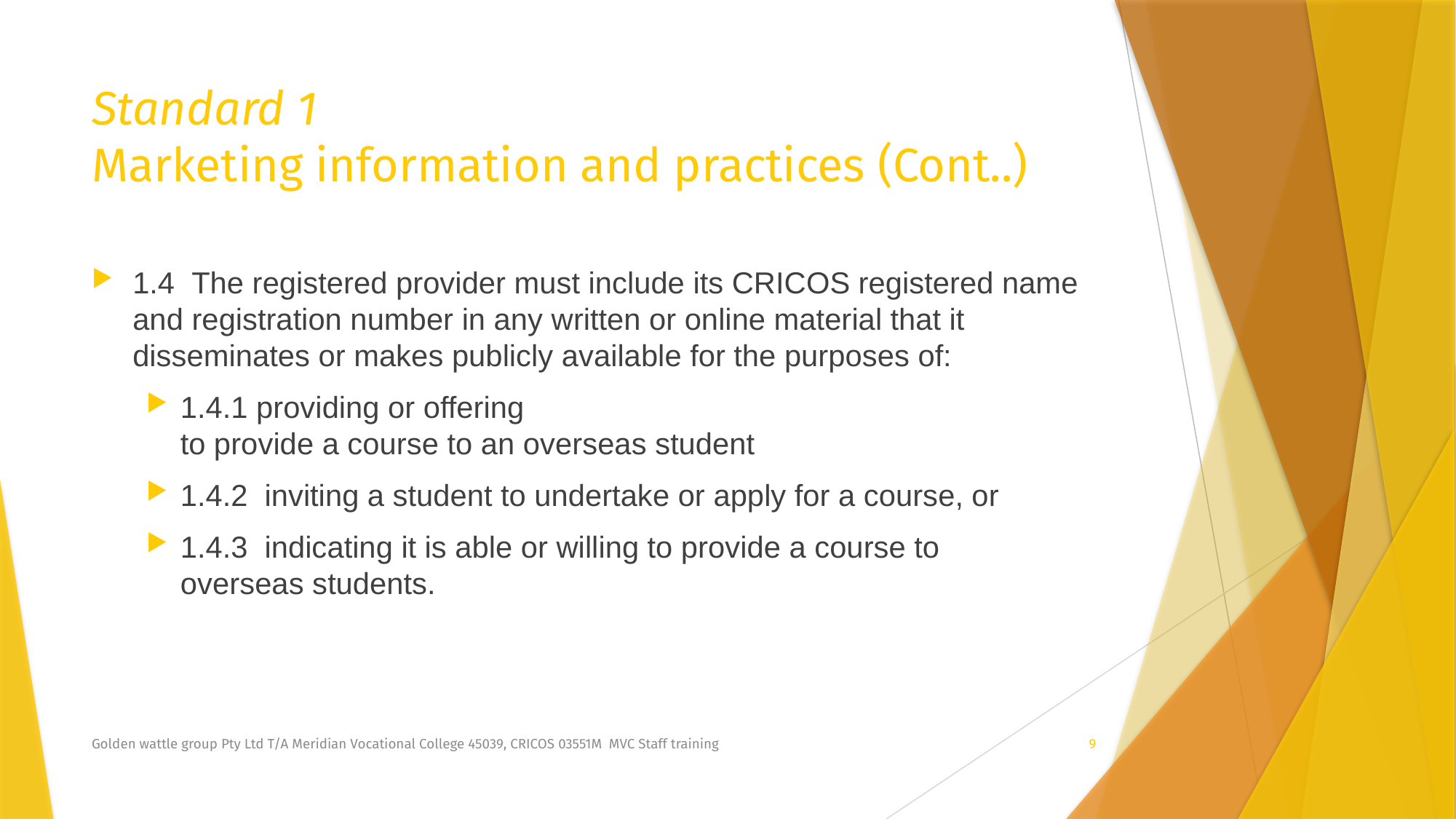

# Standard 1 Marketing information and practices (Cont..)
1.4  The registered provider must include its CRICOS registered name and registration number in any written or online material that it disseminates or makes publicly available for the purposes of:
1.4.1 providing or offering to provide a course to an overseas student
1.4.2  inviting a student to undertake or apply for a course, or
1.4.3  indicating it is able or willing to provide a course to overseas students.
Golden wattle group Pty Ltd T/A Meridian Vocational College 45039, CRICOS 03551M  MVC Staff training
9